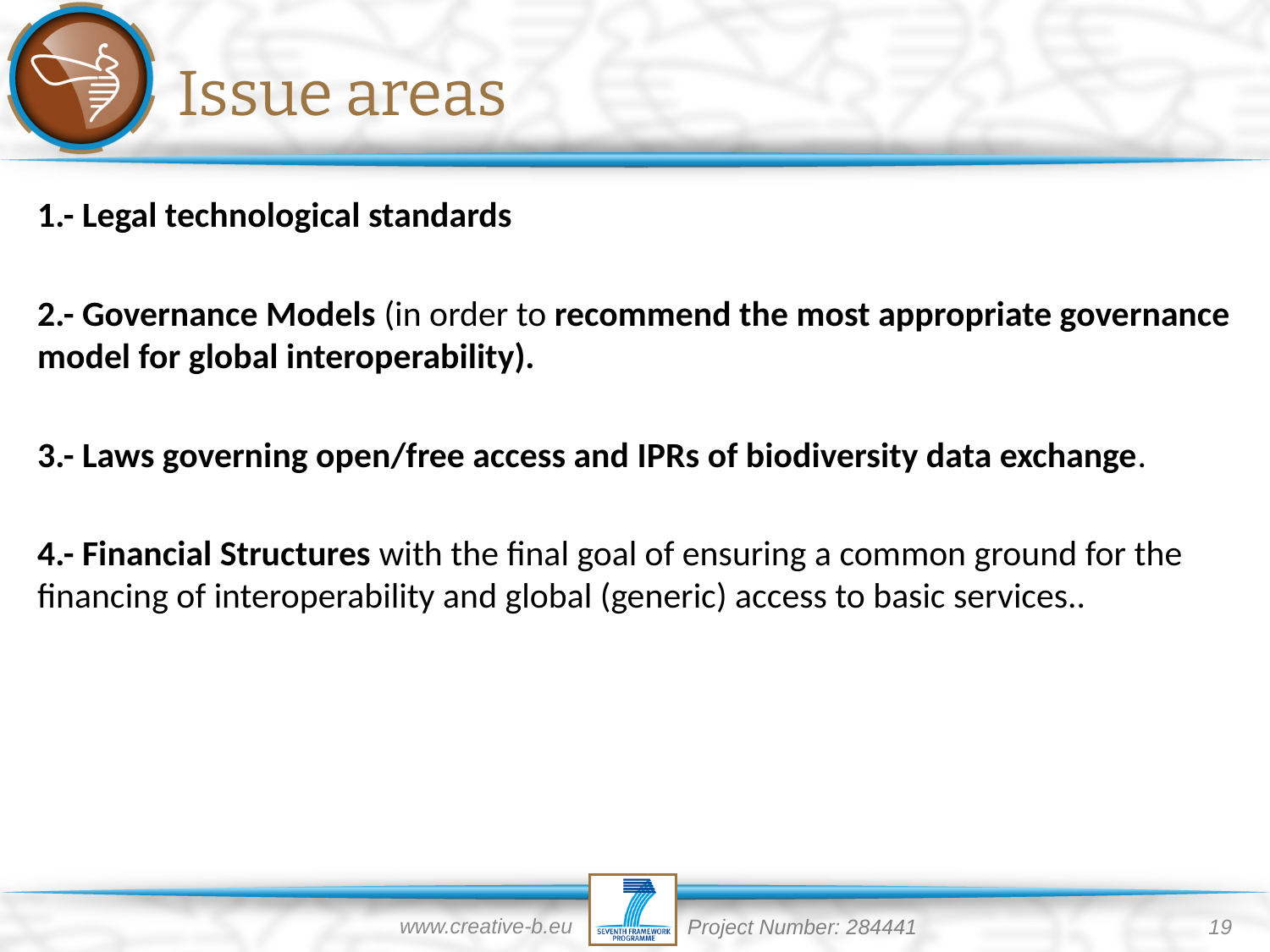

Issue areas
1.- Legal technological standards

2.- Governance Models (in order to recommend the most appropriate governance model for global interoperability).

3.- Laws governing open/free access and IPRs of biodiversity data exchange.

4.- Financial Structures with the final goal of ensuring a common ground for the financing of interoperability and global (generic) access to basic services..
www.creative-b.eu
19